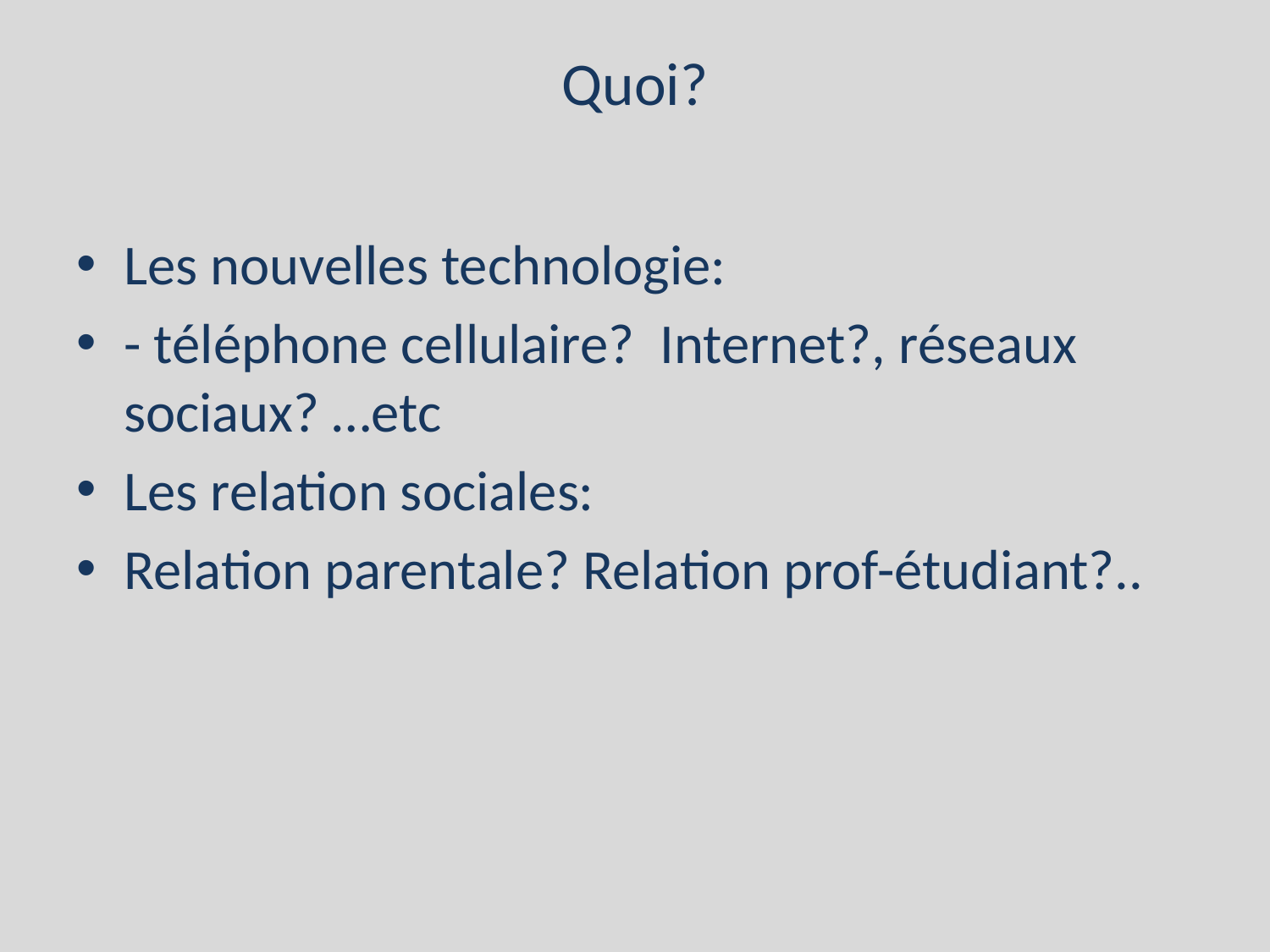

# Quoi?
Les nouvelles technologie:
- téléphone cellulaire?  Internet?, réseaux sociaux? …etc
Les relation sociales:
Relation parentale? Relation prof-étudiant?..